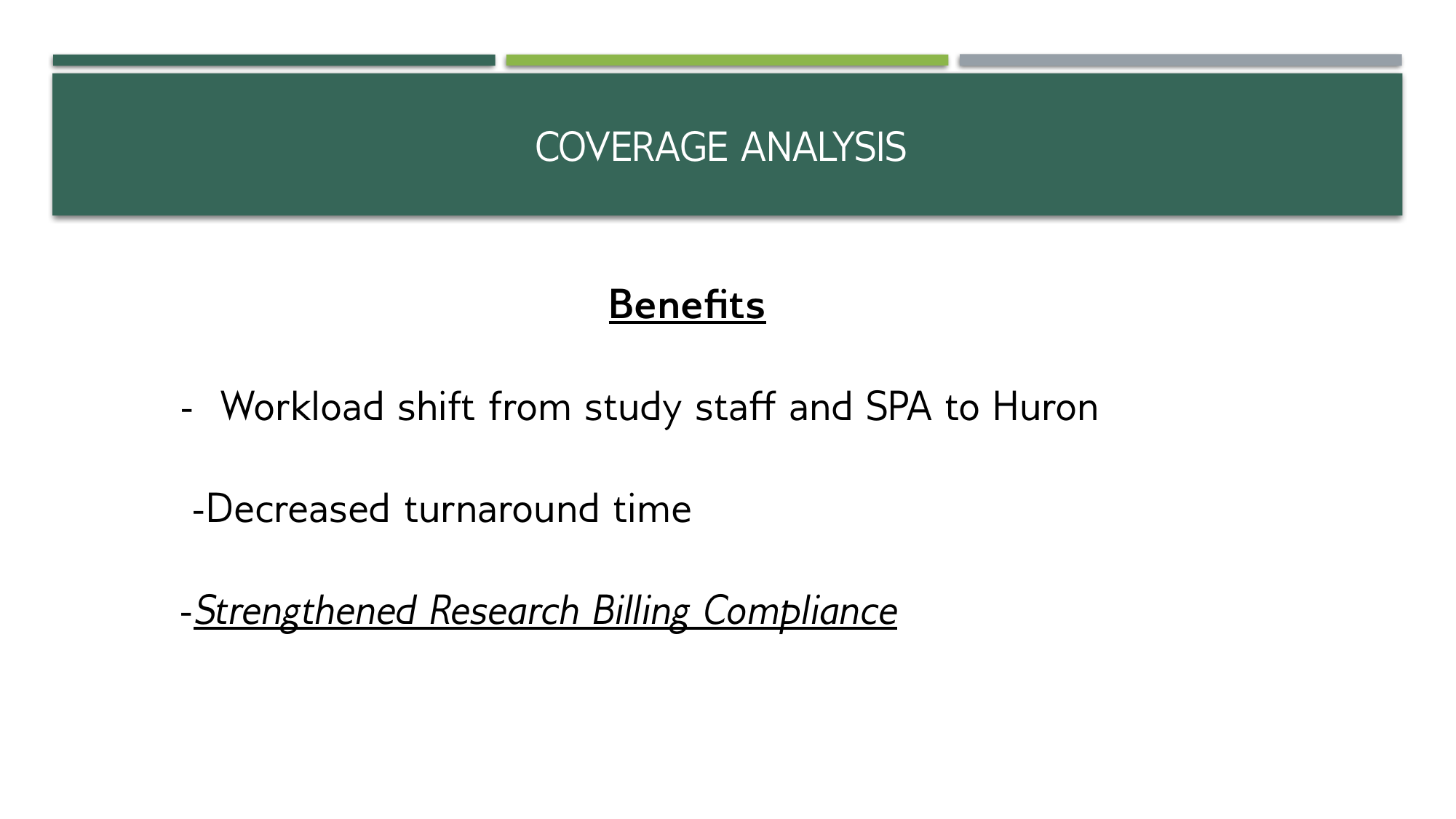

# Coverage analysis

Benefits

 -  Workload shift from study staff and SPA to Huron

  -Decreased turnaround time

 -Strengthened Research Billing Compliance